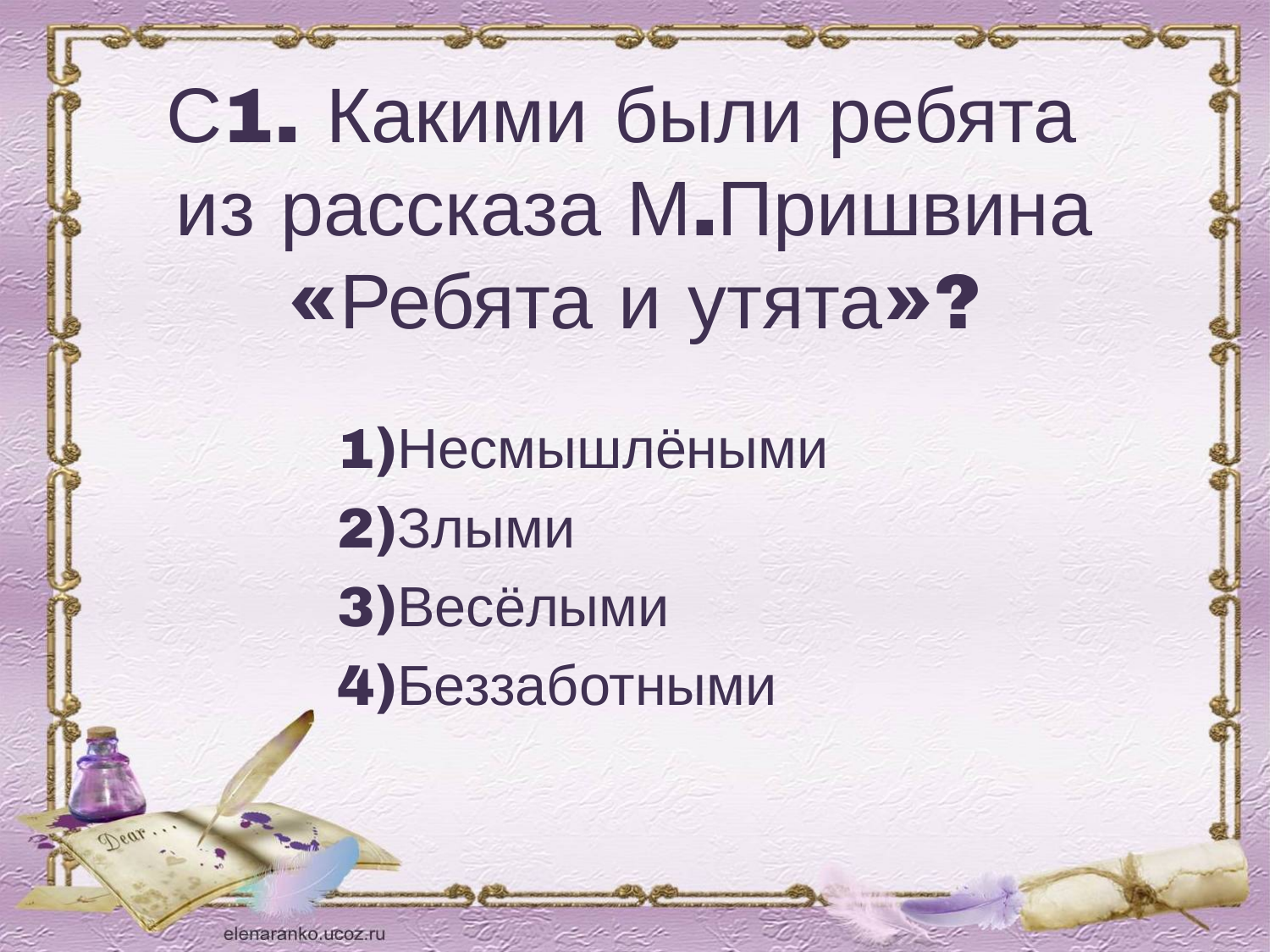

# С1. Какими были ребята из рассказа М.Пришвина «Ребята и утята»?
Несмышлёными
Злыми
Весёлыми
Беззаботными